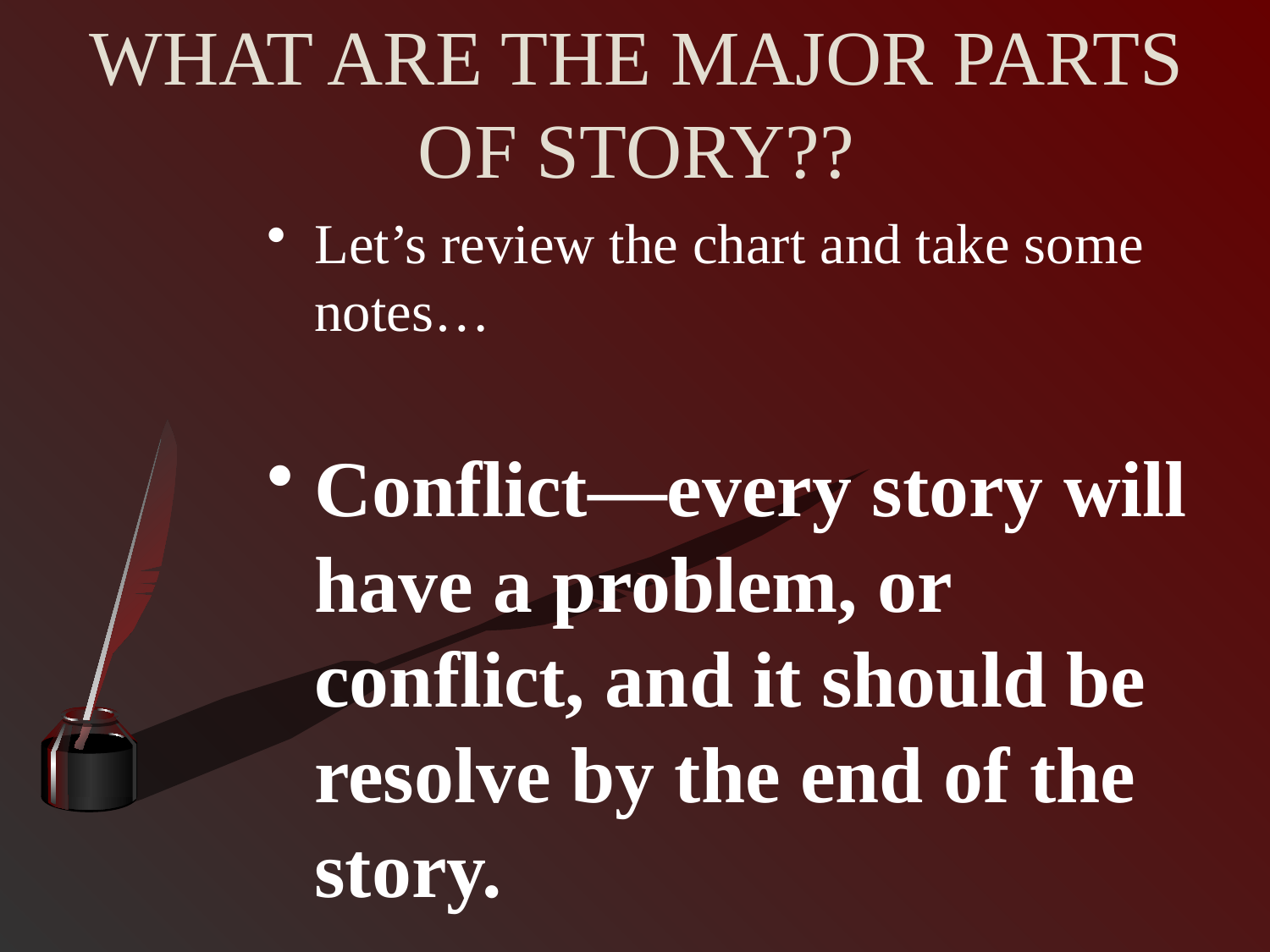

# WHAT ARE THE MAJOR PARTS OF STORY??
Let’s review the chart and take some notes…

Conflict—every story will have a problem, or conflict, and it should be resolve by the end of the story.